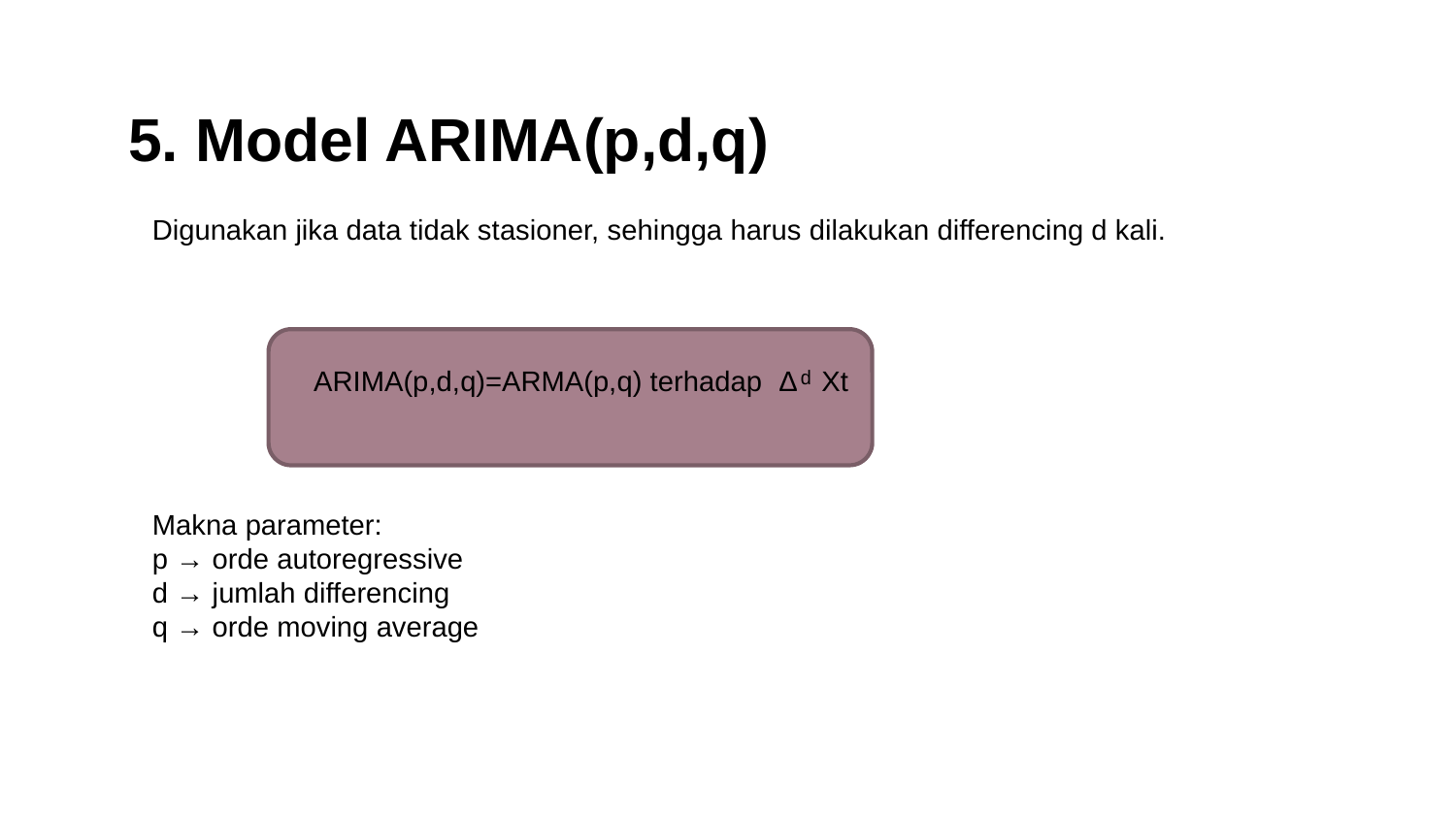

# 5. Model ARIMA(p,d,q)
Digunakan jika data tidak stasioner, sehingga harus dilakukan differencing d kali.

Makna parameter:
p → orde autoregressive
d → jumlah differencing
q → orde moving average
ARIMA(p,d,q)=ARMA(p,q) terhadap  Δ ͩ  Xt
​